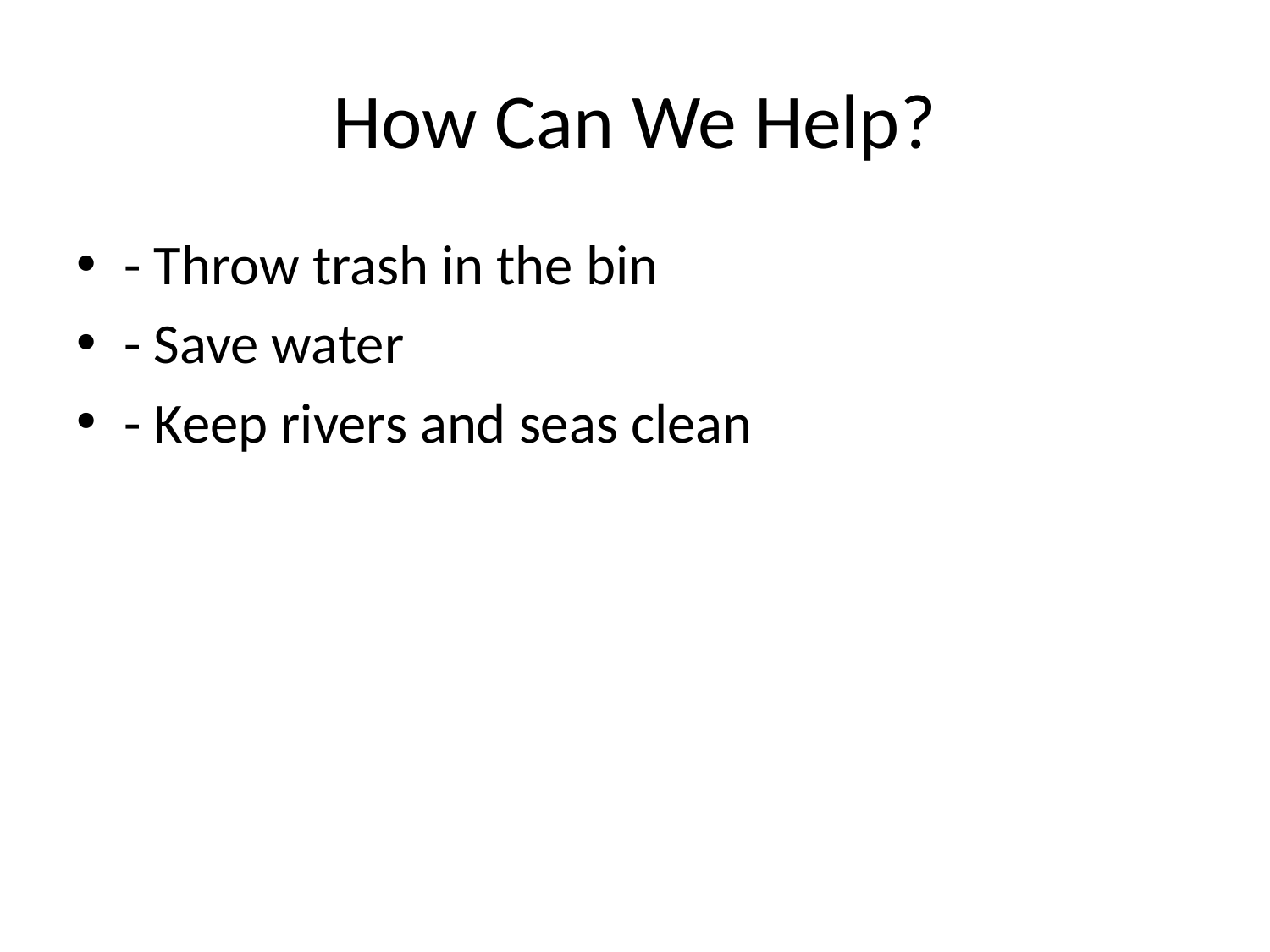

# How Can We Help?
- Throw trash in the bin
- Save water
- Keep rivers and seas clean